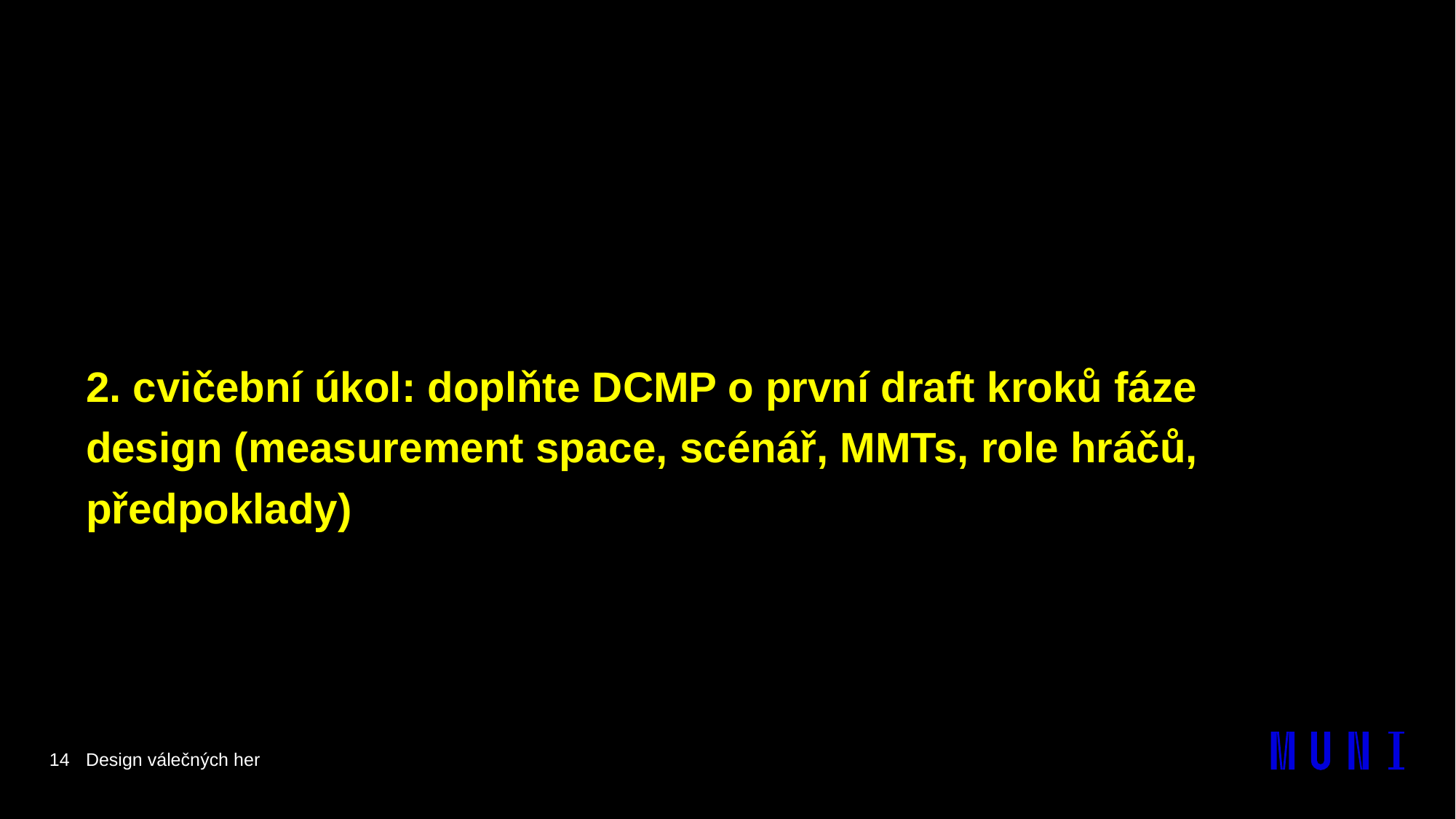

2. cvičební úkol: doplňte DCMP o první draft kroků fáze design (measurement space, scénář, MMTs, role hráčů, předpoklady)

14
Design válečných her